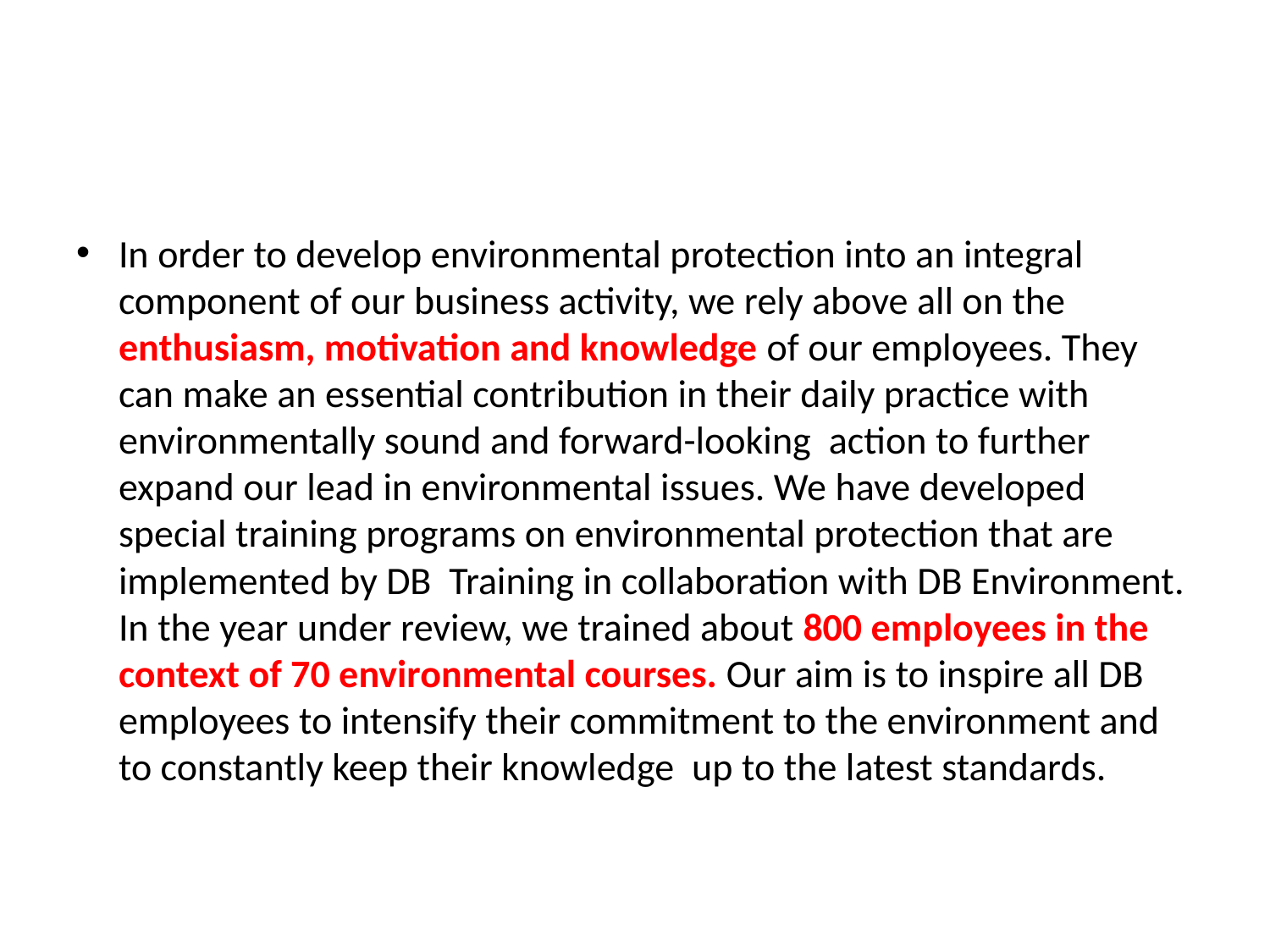

#
In order to develop environmental protection into an integral component of our business activity, we rely above all on the enthusiasm, motivation and knowledge of our employees. They can make an essential contribution in their daily practice with environmentally sound and forward-looking  action to further expand our lead in environmental issues. We have developed  special training programs on environmental protection that are implemented by DB  Training in collaboration with DB Environment. In the year under review, we trained about 800 employees in the context of 70 environmental courses. Our aim is to inspire all DB  employees to intensify their commitment to the environment and to constantly keep their knowledge  up to the latest standards.